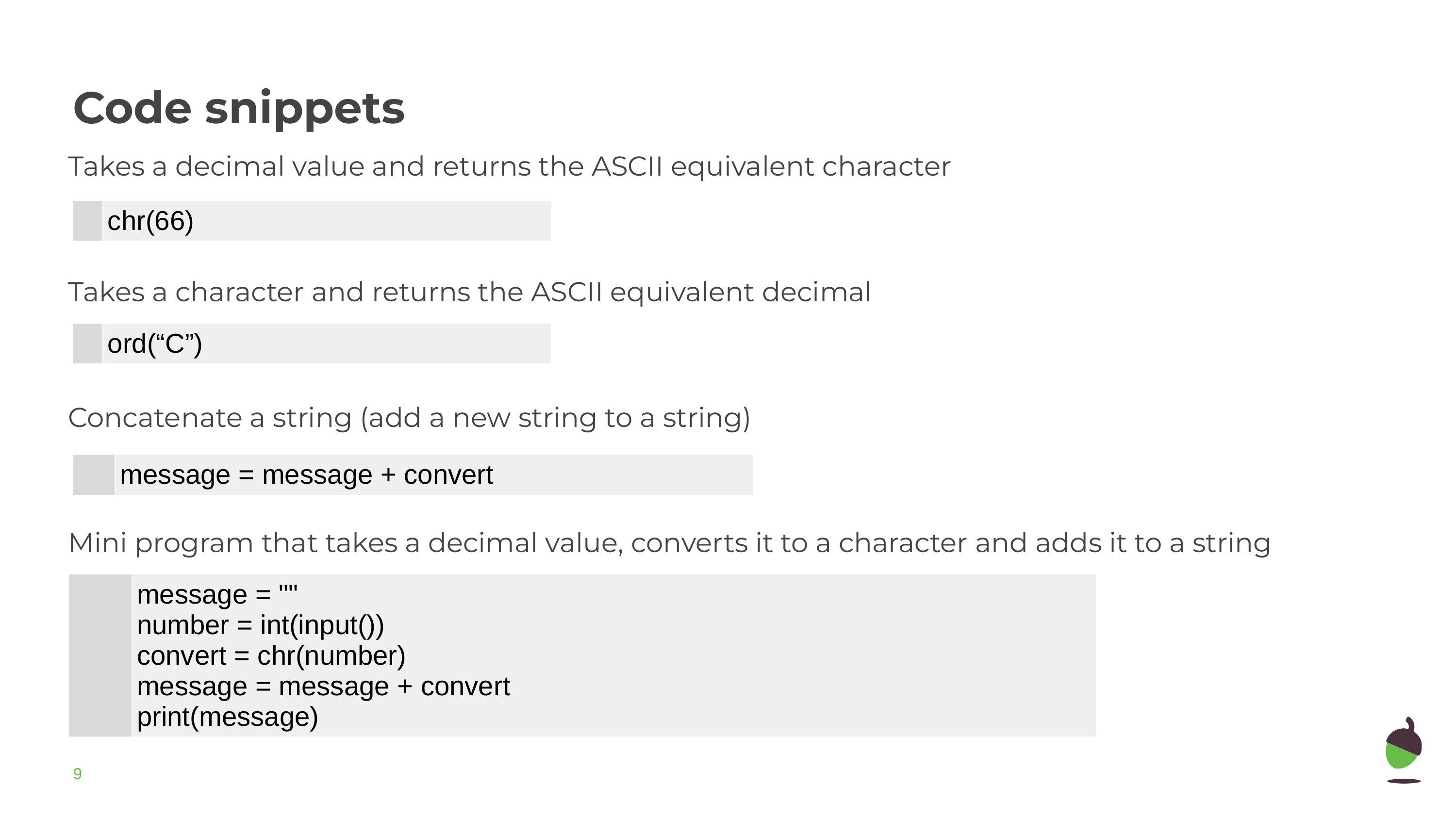

# Code snippets
Takes a decimal value and returns the ASCII equivalent character

Takes a character and returns the ASCII equivalent decimal

Concatenate a string (add a new string to a string)

Mini program that takes a decimal value, converts it to a character and adds it to a string

|  | chr(66) |
| --- | --- |
|  | ord(“C”) |
| --- | --- |
|  | message = message + convert |
| --- | --- |
|  | message = "" number = int(input()) convert = chr(number) message = message + convert print(message) |
| --- | --- |
9